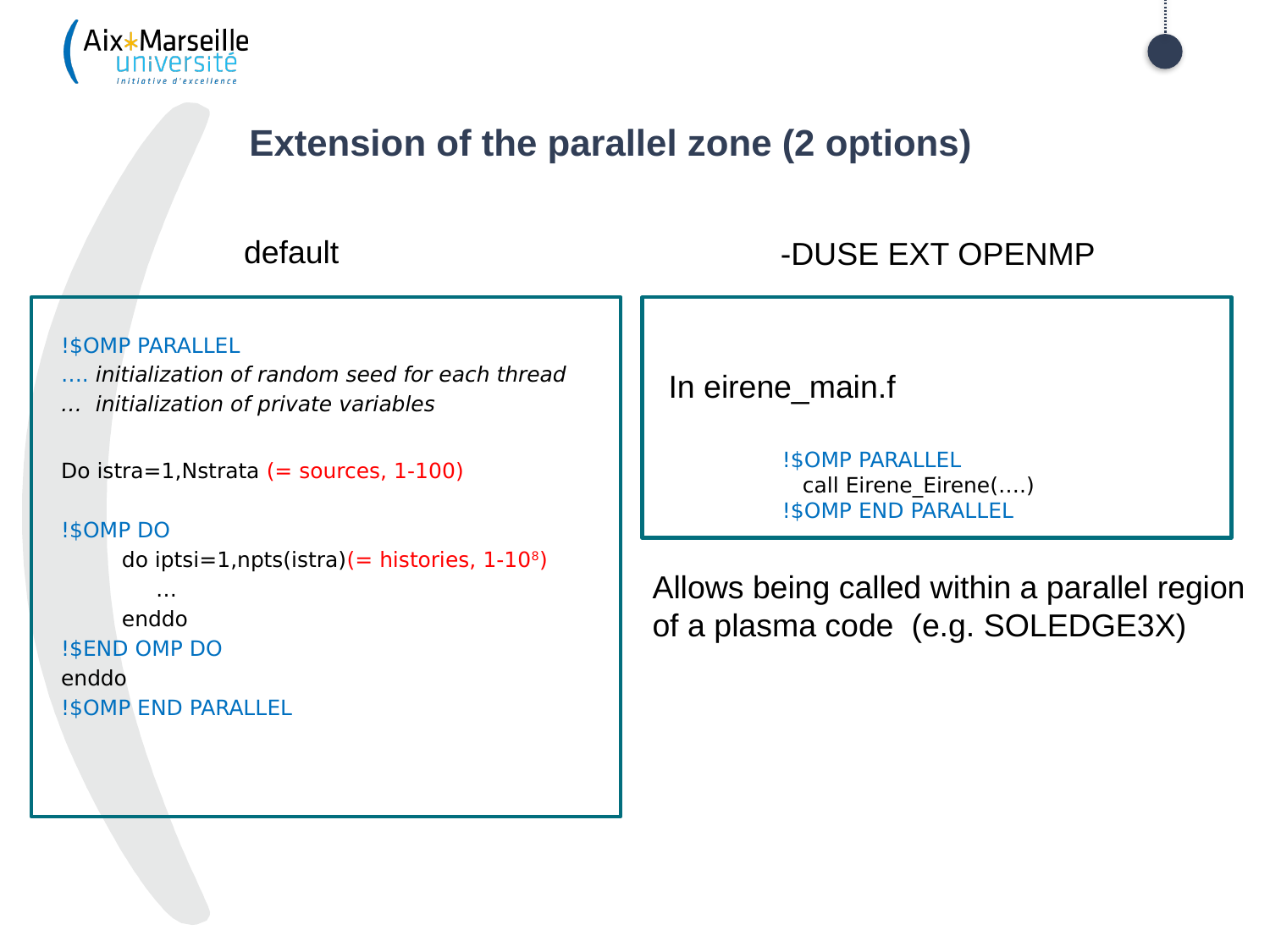

# Extension of the parallel zone (2 options)
default
-DUSE EXT OPENMP

!$OMP PARALLEL
…. initialization of random seed for each thread
…  initialization of private variables

Do istra=1,Nstrata (= sources, 1-100)

!$OMP DO
         do iptsi=1,npts(istra)(= histories, 1-108)
              …
         enddo
!$END OMP DO
enddo
!$OMP END PARALLEL

In eirene_main.f
!$OMP PARALLEL
   call Eirene_Eirene(….)
!$OMP END PARALLEL

Allows being called within a parallel region
of a plasma code  (e.g. SOLEDGE3X)